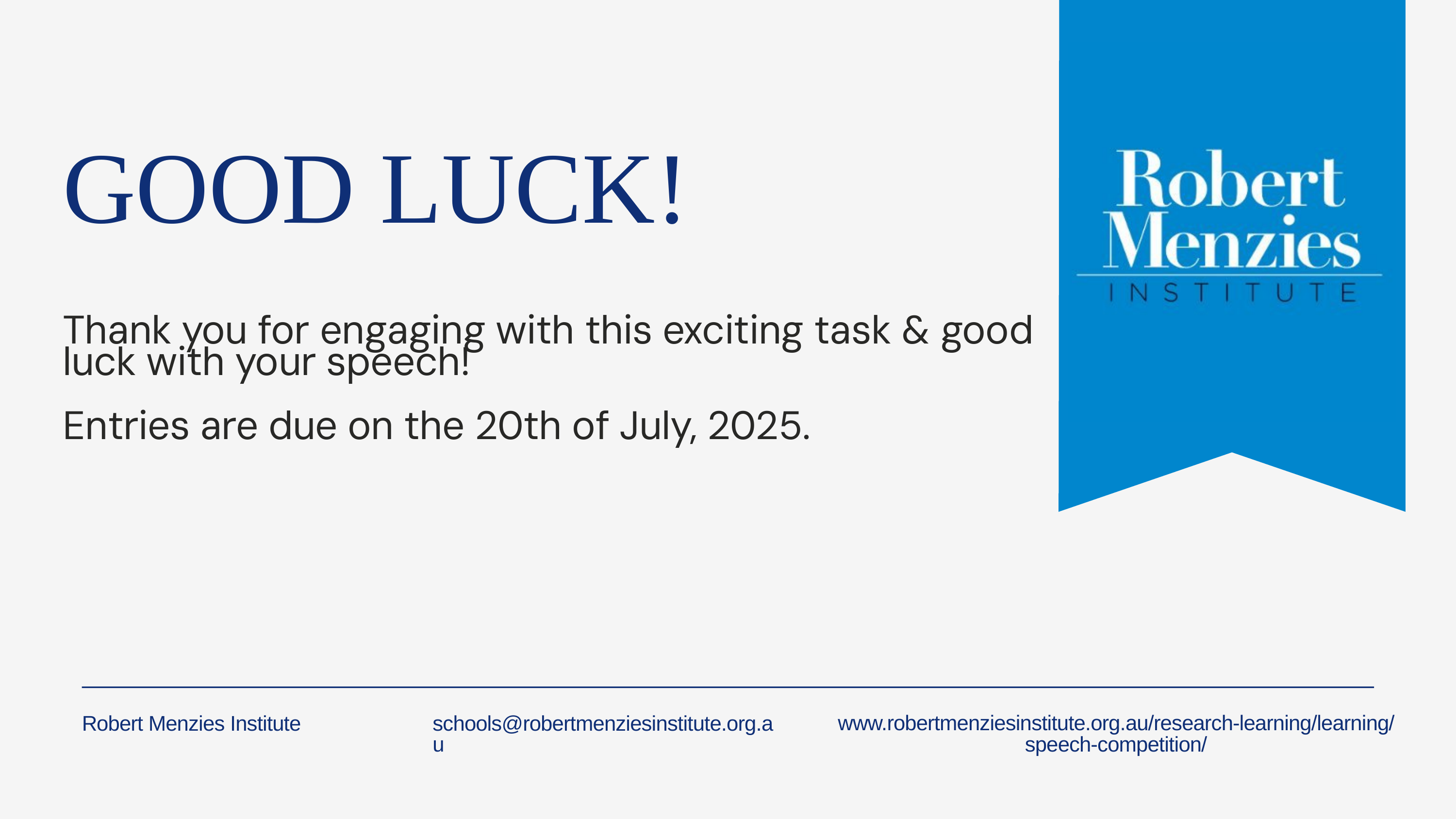

GOOD LUCK!
Thank you for engaging with this exciting task & good luck with your speech!

Entries are due on the 20th of July, 2025.

Robert Menzies Institute
www.robertmenziesinstitute.org.au/research-learning/learning/speech-competition/
schools@robertmenziesinstitute.org.au